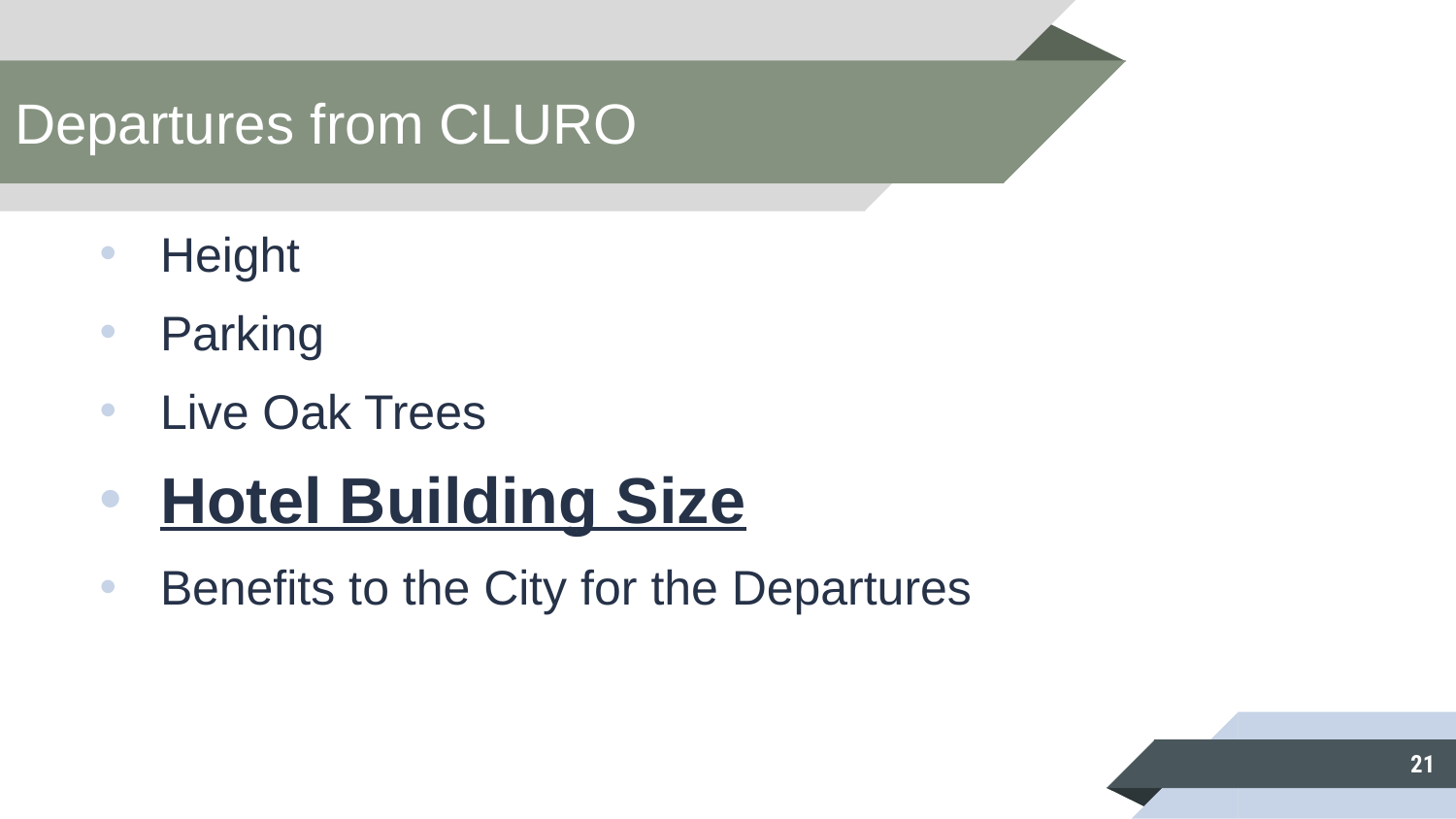

Departures from CLURO
Height
Parking
Live Oak Trees
Hotel Building Size
Benefits to the City for the Departures

21